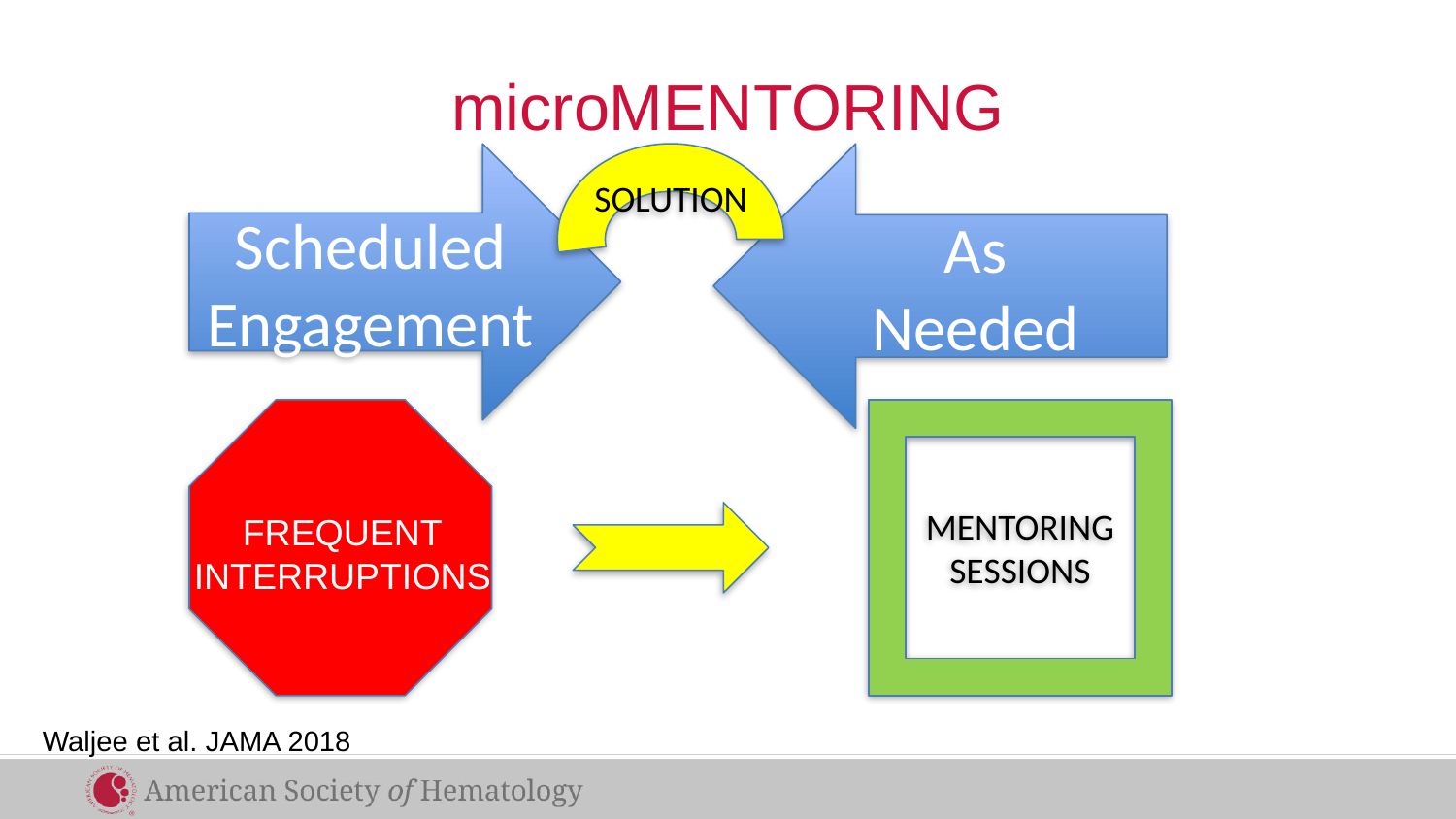

# microMENTORING
Scheduled
Engagement
SOLUTION
As
Needed

MENTORING
SESSIONS
FREQUENT
INTERRUPTIONS

Waljee et al. JAMA 2018